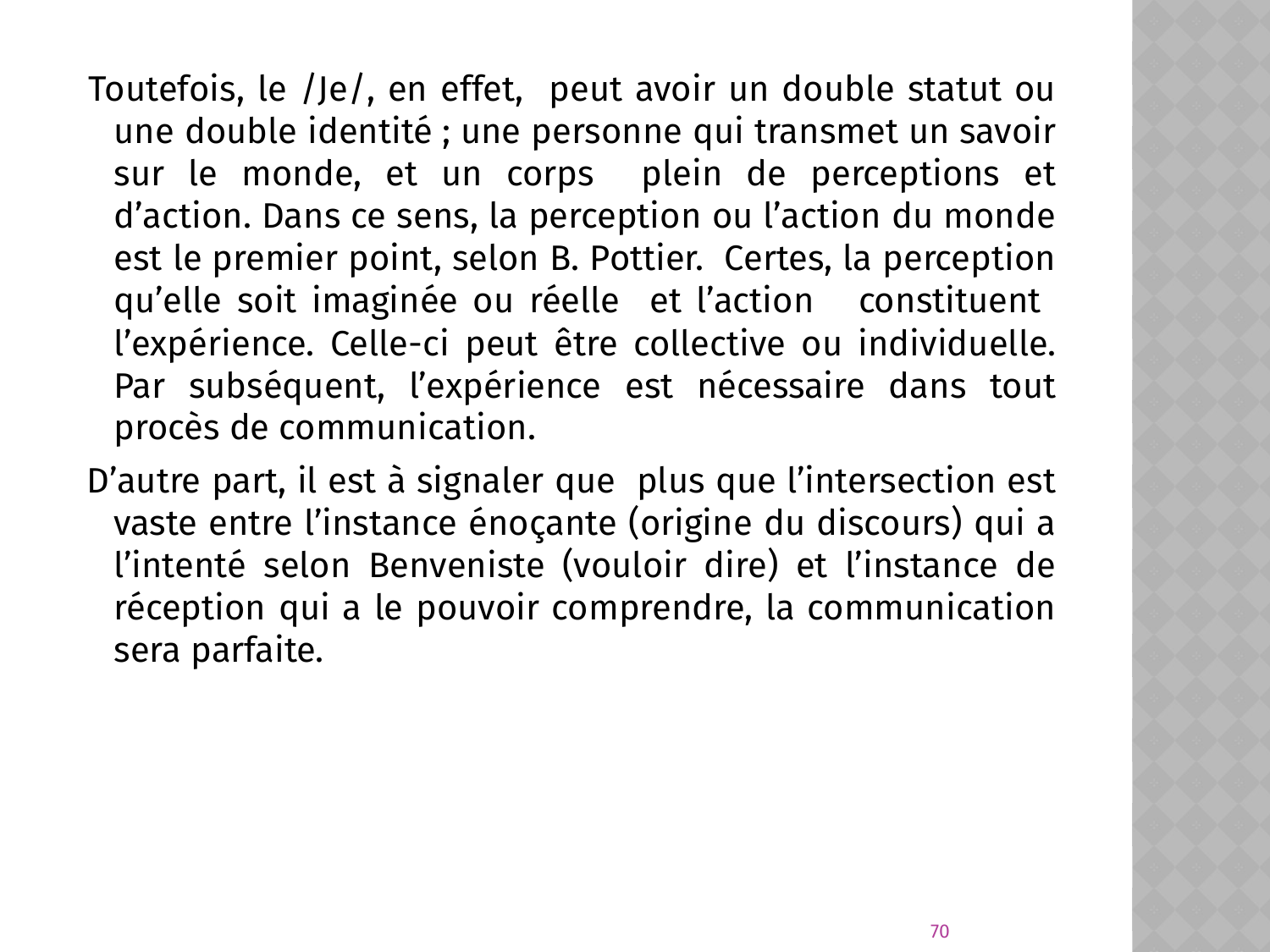

Toutefois, le /Je/, en effet,  peut avoir un double statut ou une double identité ; une personne qui transmet un savoir sur le monde, et un corps  plein de perceptions et d’action. Dans ce sens, la perception ou l’action du monde est le premier point, selon B. Pottier.  Certes, la perception qu’elle soit imaginée ou réelle  et l’action   constituent  l’expérience. Celle-ci peut être collective ou individuelle. Par subséquent, l’expérience est nécessaire dans tout procès de communication.
 D’autre part, il est à signaler que  plus que l’intersection est vaste entre l’instance énoçante (origine du discours) qui a l’intenté selon Benveniste (vouloir dire) et l’instance de réception qui a le pouvoir comprendre, la communication sera parfaite.

70